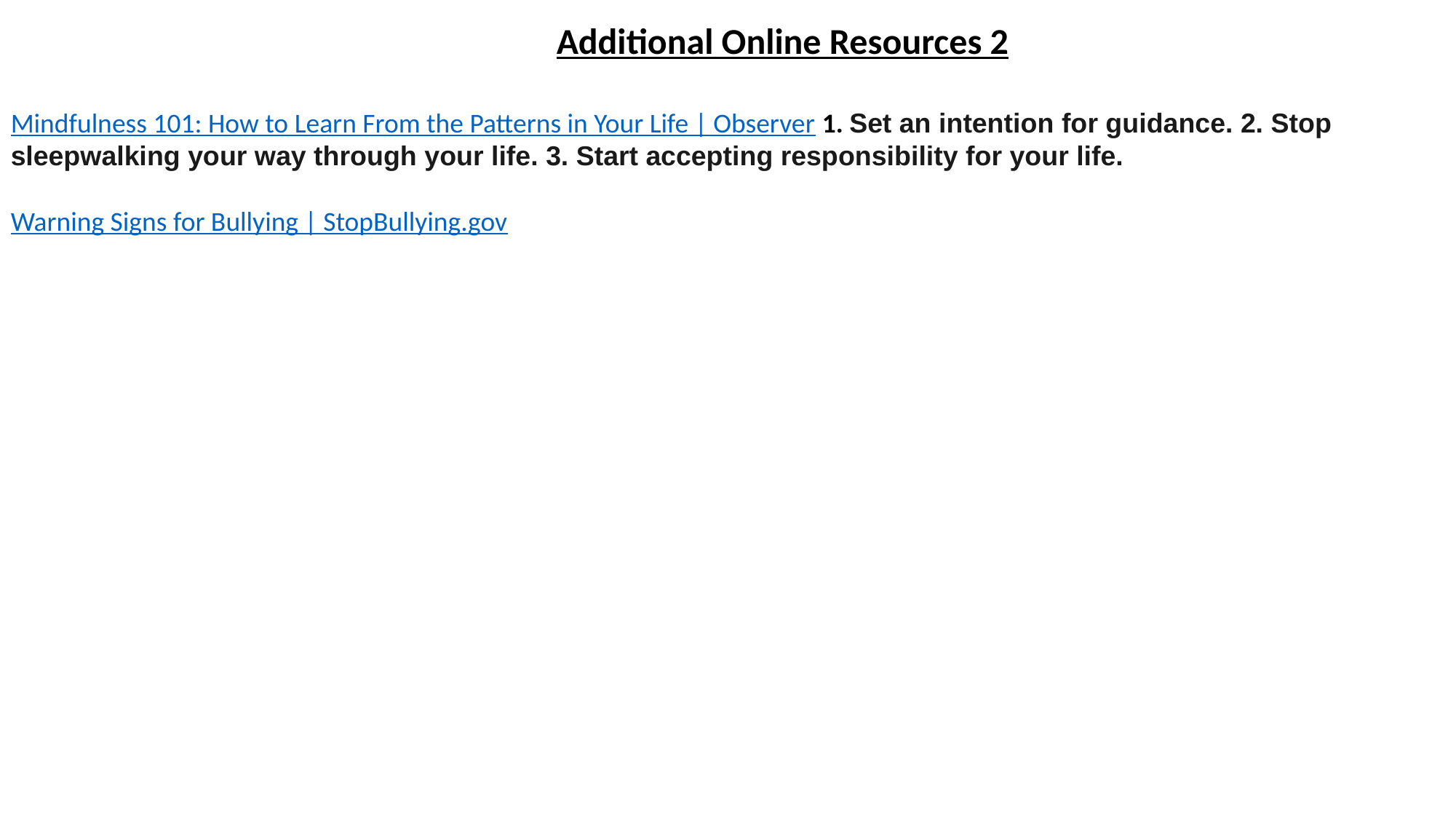

Additional Online Resources 2

Mindfulness 101: How to Learn From the Patterns in Your Life | Observer 1. Set an intention for guidance. 2. Stop sleepwalking your way through your life. 3. Start accepting responsibility for your life.

Warning Signs for Bullying | StopBullying.gov